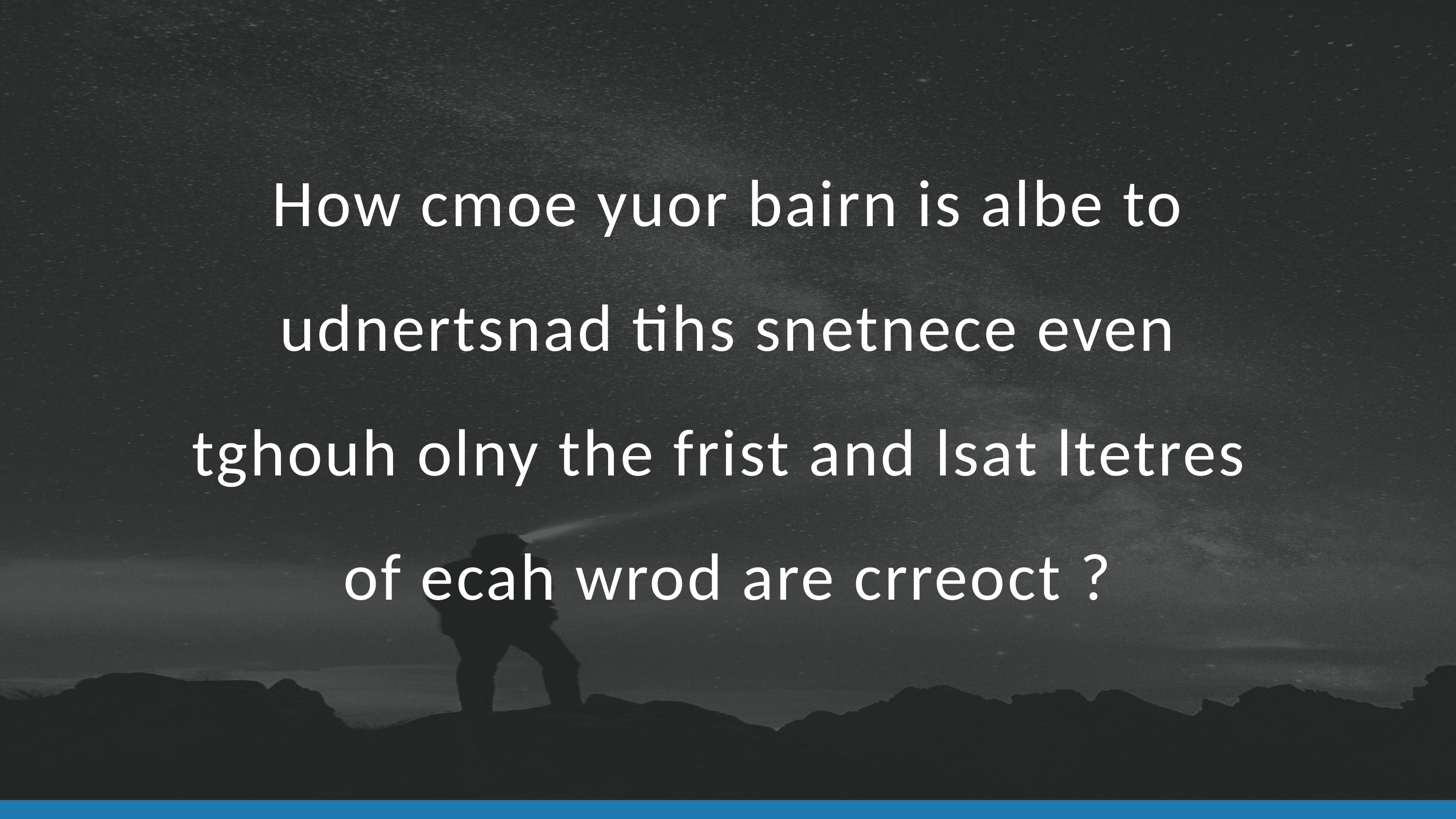

How cmoe yuor bairn is albe to

udnertsnad tihs snetnece even

tghouh olny the frist and lsat ltetres

of ecah wrod are crreoct ?